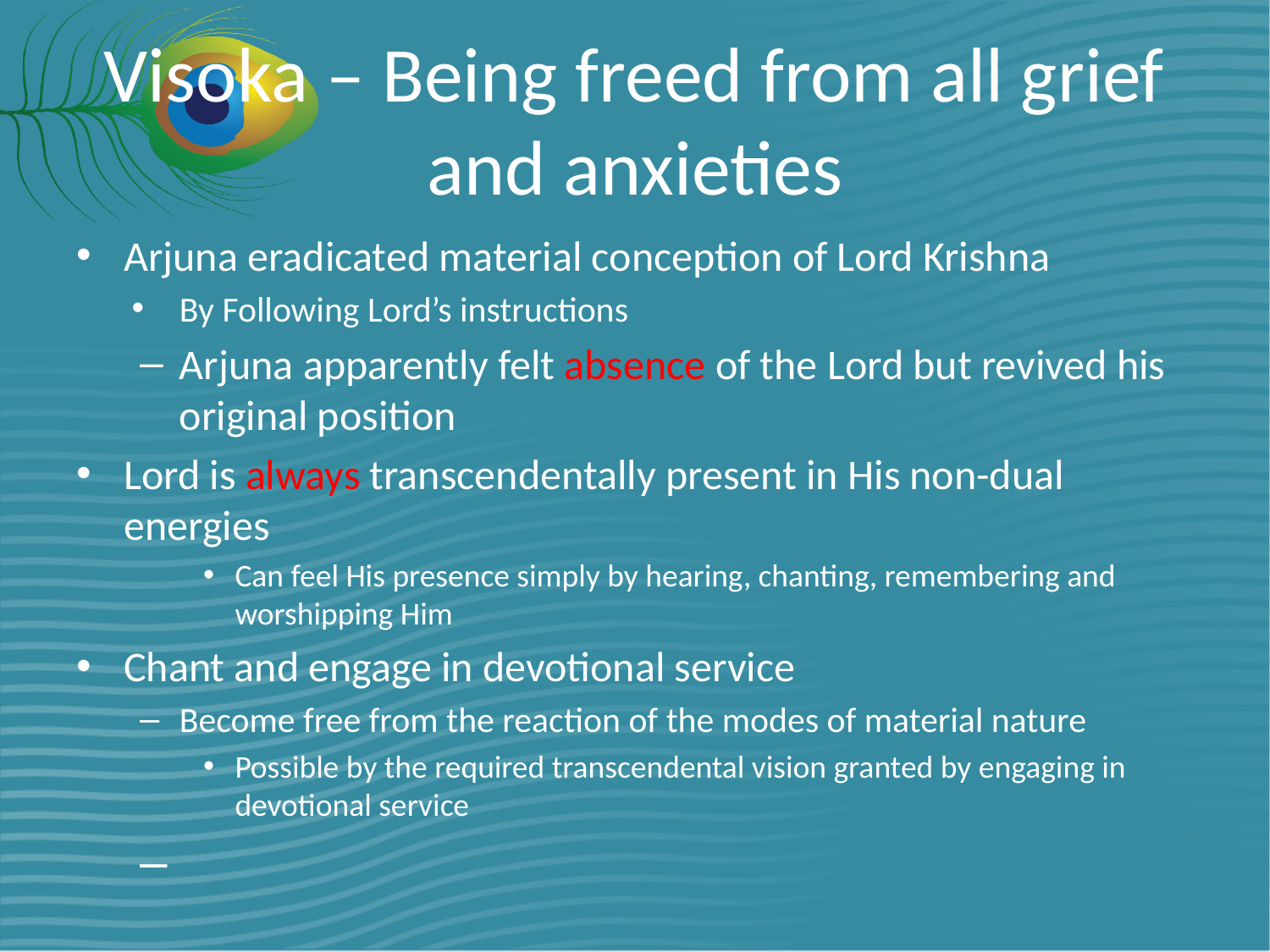

# Visoka – Being freed from all grief and anxieties
Arjuna eradicated material conception of Lord Krishna
By Following Lord’s instructions
Arjuna apparently felt absence of the Lord but revived his original position
Lord is always transcendentally present in His non-dual energies
Can feel His presence simply by hearing, chanting, remembering and worshipping Him
Chant and engage in devotional service
Become free from the reaction of the modes of material nature
Possible by the required transcendental vision granted by engaging in devotional service